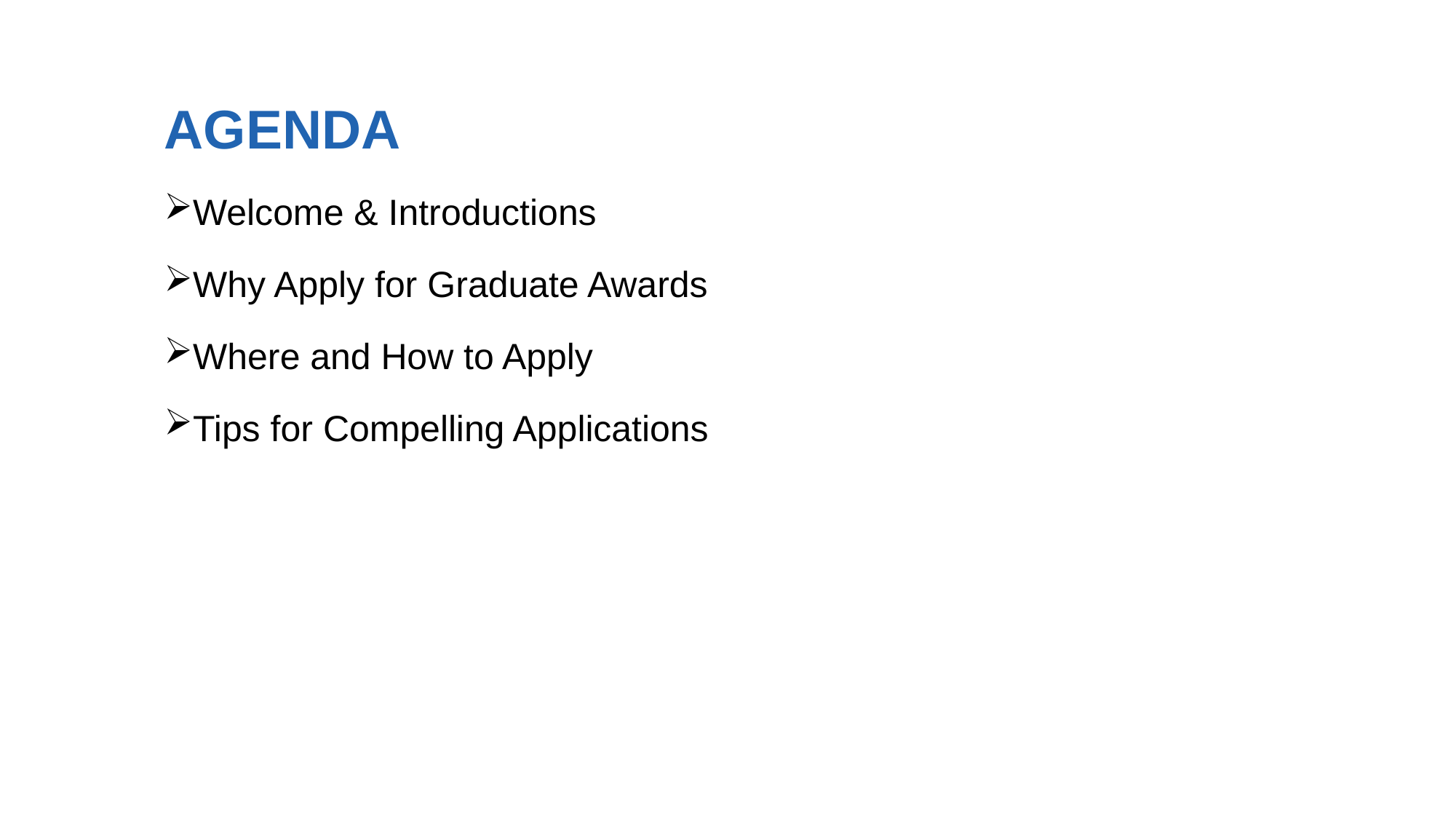

# AGENDA
Welcome & Introductions
Why Apply for Graduate Awards
Where and How to Apply
Tips for Compelling Applications